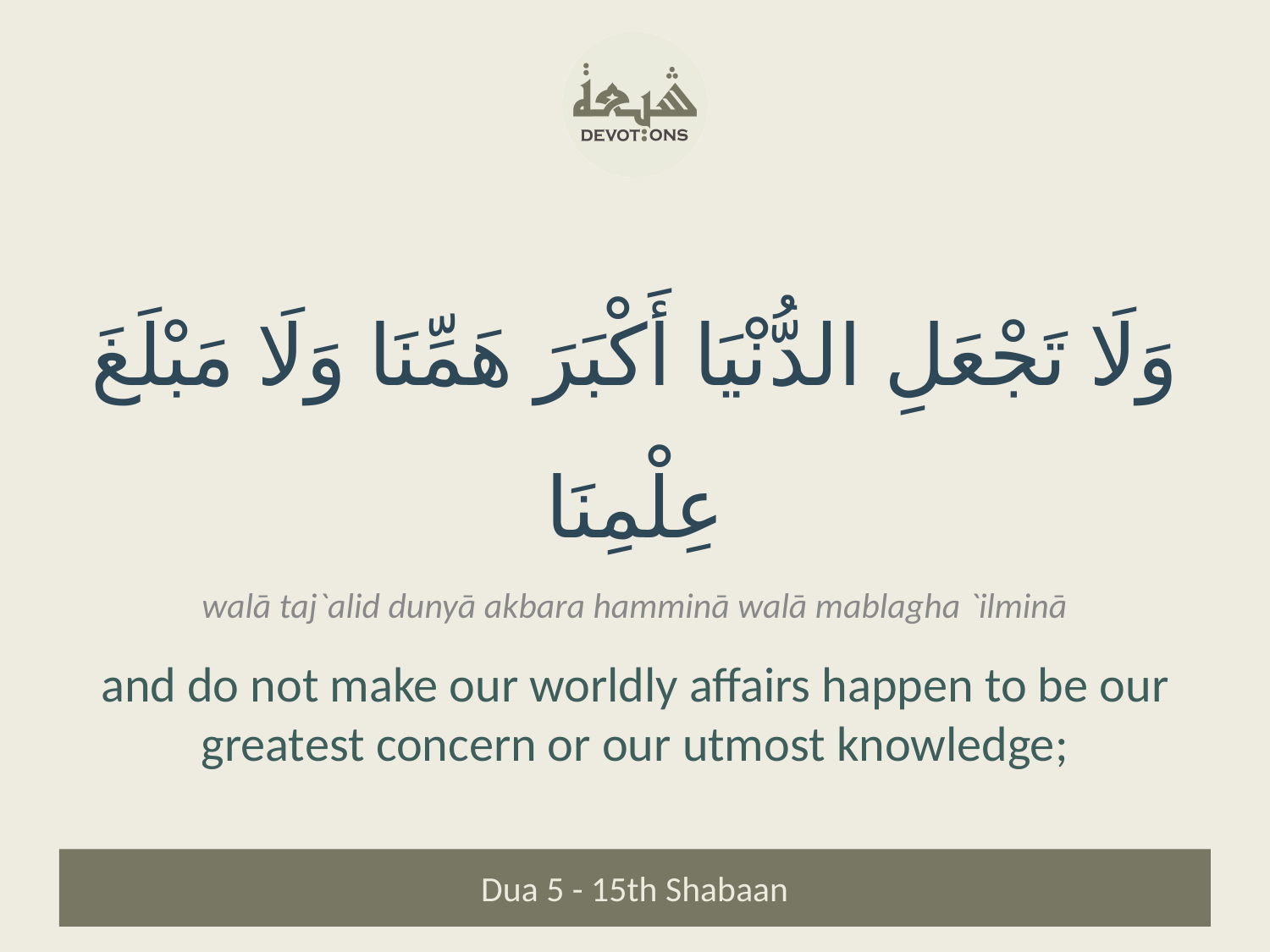

وَلَا تَجْعَلِ الدُّنْيَا أَكْبَرَ هَمِّنَا وَلَا مَبْلَغَ عِلْمِنَا
walā taj`alid dunyā akbara hamminā walā mablagha `ilminā
and do not make our worldly affairs happen to be our greatest concern or our utmost knowledge;
Dua 5 - 15th Shabaan